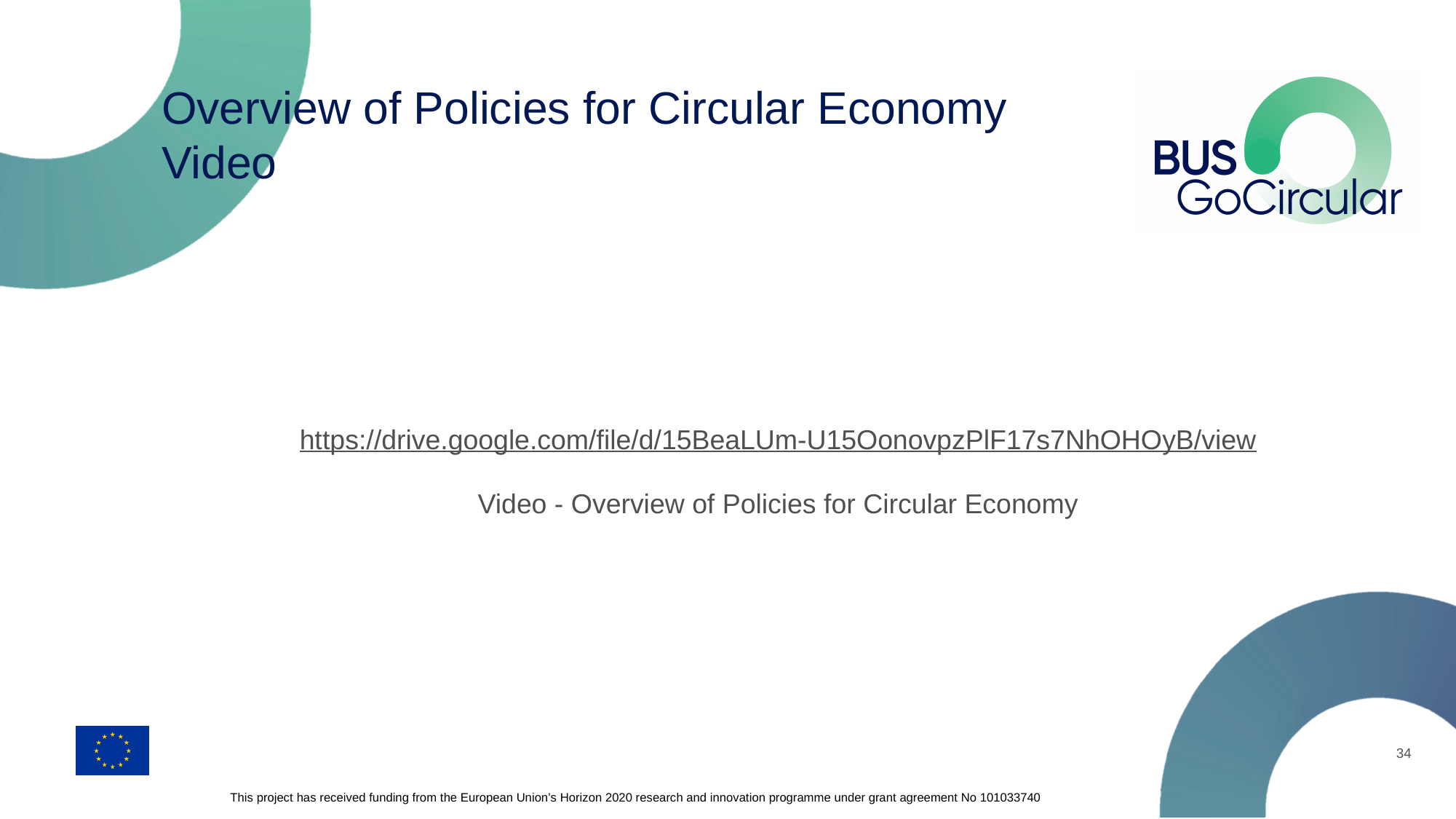

# Overview of Policies for Circular Economy Video
https://drive.google.com/file/d/15BeaLUm-U15OonovpzPlF17s7NhOHOyB/view
Video - Overview of Policies for Circular Economy
34